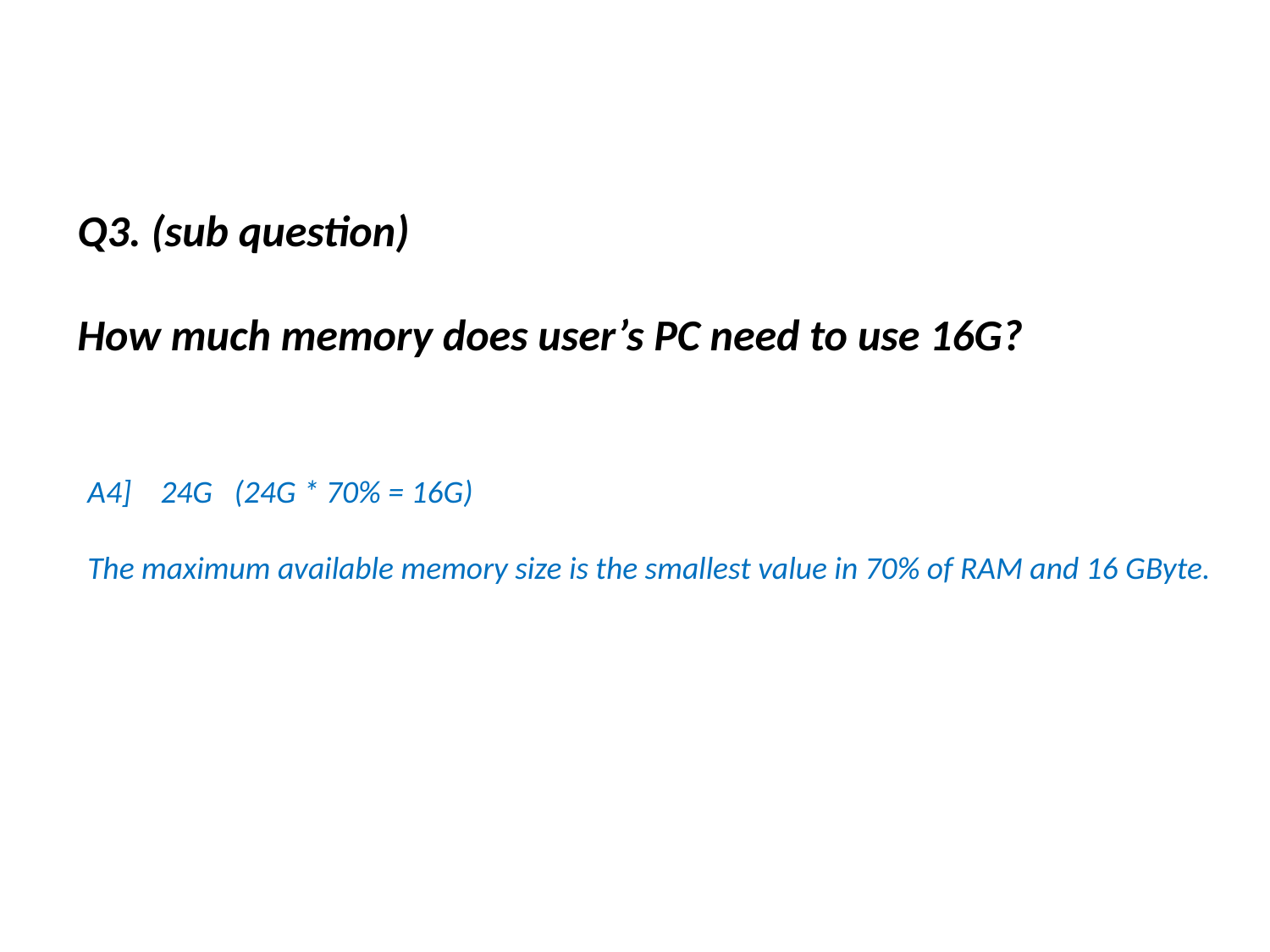

Q3. (sub question)
How much memory does user’s PC need to use 16G?
A4]    24G   (24G * 70% = 16G)

The maximum available memory size is the smallest value in 70% of RAM and 16 GByte.